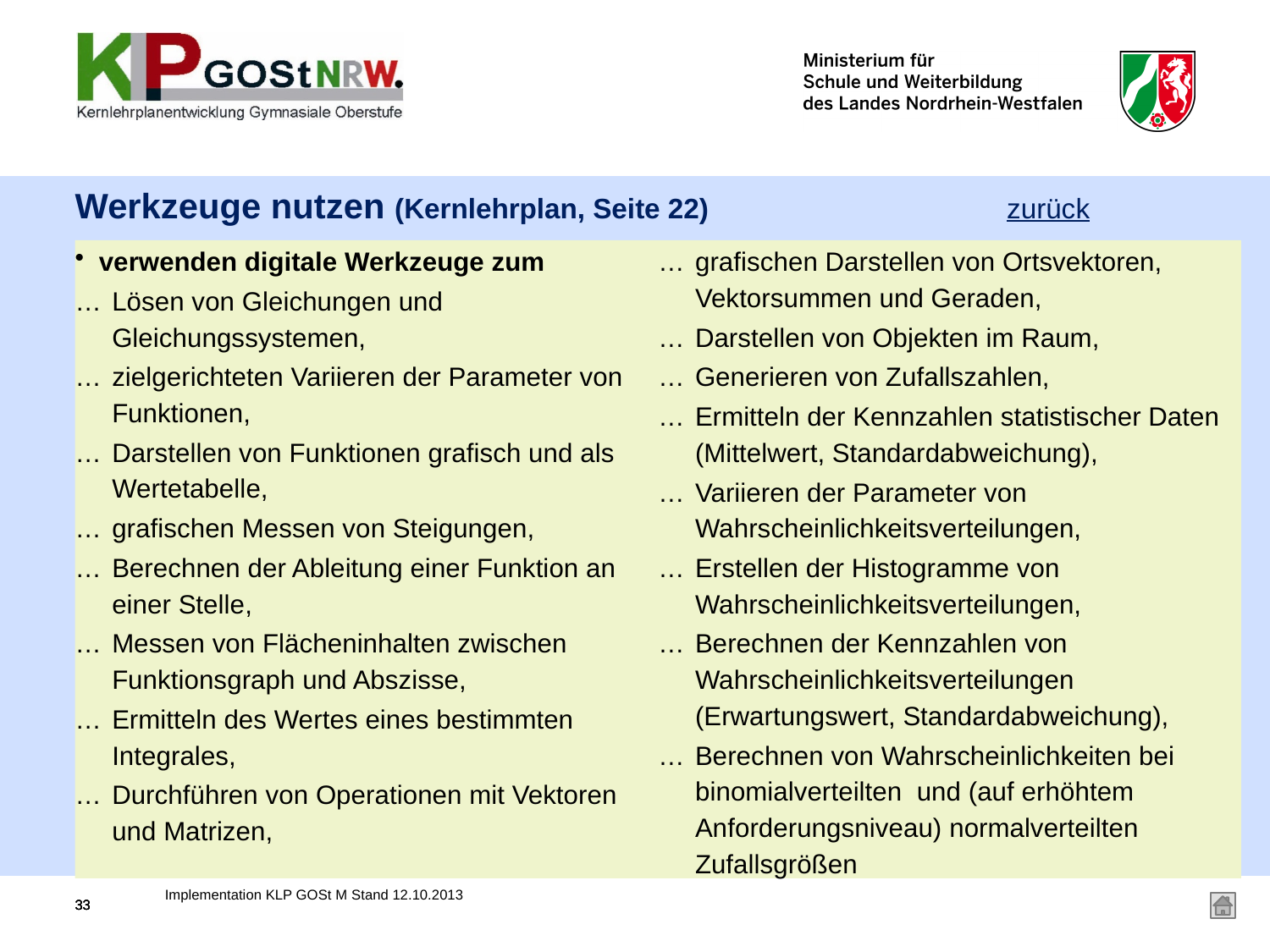

# Werkzeuge nutzen (Kernlehrplan, Seite 22)                                      zurück
verwenden digitale Werkzeuge zum
…	Lösen von Gleichungen und Gleichungssystemen,
…	zielgerichteten Variieren der Parameter von Funktionen,
…	Darstellen von Funktionen grafisch und als Wertetabelle,
…	grafischen Messen von Steigungen,
…	Berechnen der Ableitung einer Funktion an einer Stelle,
…	Messen von Flächeninhalten zwischen Funktionsgraph und Abszisse,
…	Ermitteln des Wertes eines bestimmten Integrales,
…	Durchführen von Operationen mit Vektoren und Matrizen,
…	grafischen Darstellen von Ortsvektoren, Vektorsummen und Geraden,
…	Darstellen von Objekten im Raum,
…	Generieren von Zufallszahlen,
…	Ermitteln der Kennzahlen statistischer Daten (Mittelwert, Standardabweichung),
…	Variieren der Parameter von Wahrscheinlichkeitsverteilungen,
…	Erstellen der Histogramme von Wahrscheinlichkeitsverteilungen,
…	Berechnen der Kennzahlen von Wahrscheinlichkeitsverteilungen (Erwartungswert, Standardabweichung),
…	Berechnen von Wahrscheinlichkeiten bei binomialverteilten  und (auf erhöhtem Anforderungsniveau) normalverteilten Zufallsgrößen
Implementation KLP GOSt M Stand 12.10.2013
33
33
33